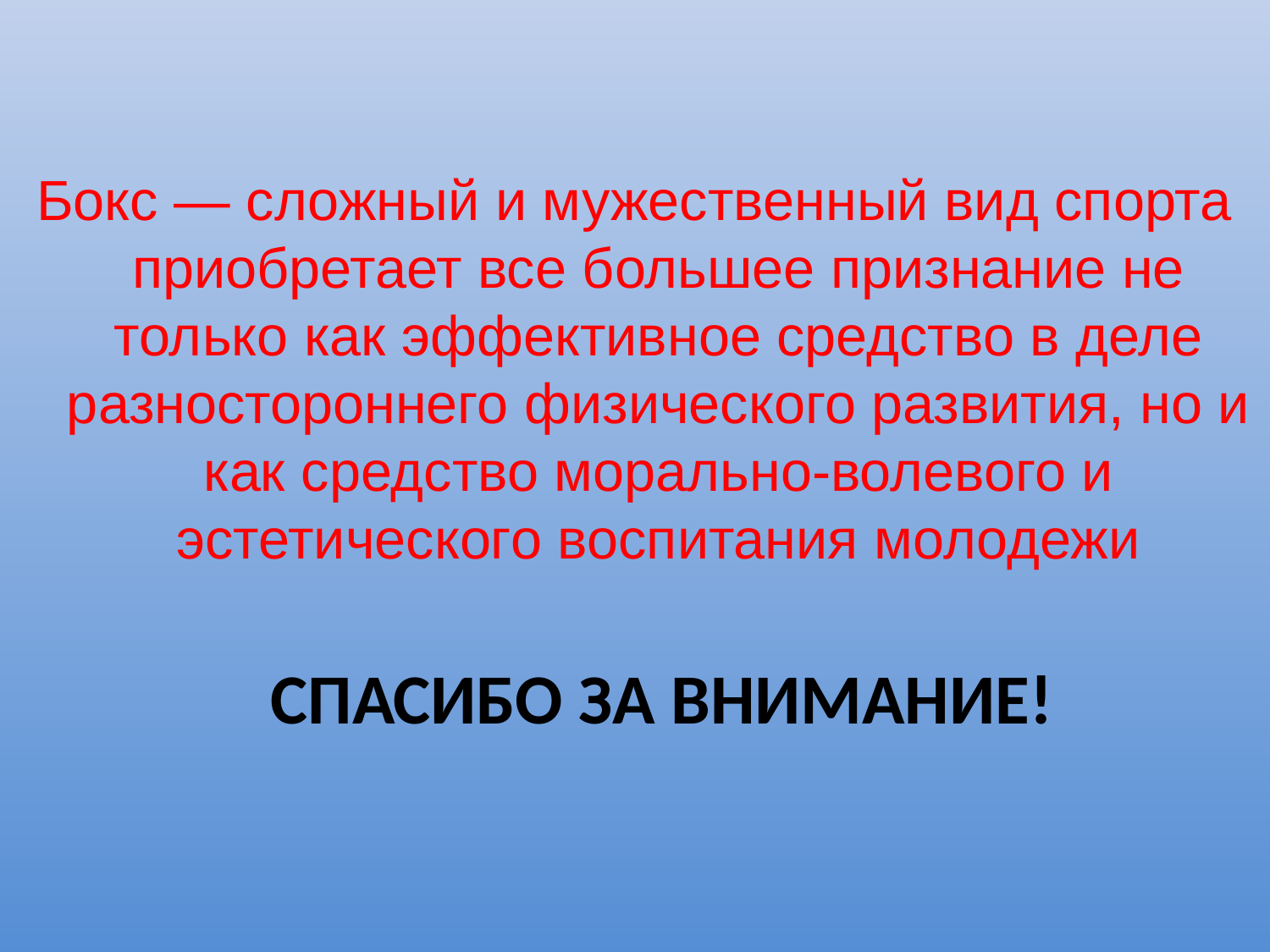

Бокс — сложный и мужественный вид спорта приобретает все большее признание не только как эффективное средство в деле разностороннего физического развития, но и как средство морально-волевого и эстетического воспитания молодежи

                       СПАСИБО ЗА ВНИМАНИЕ!